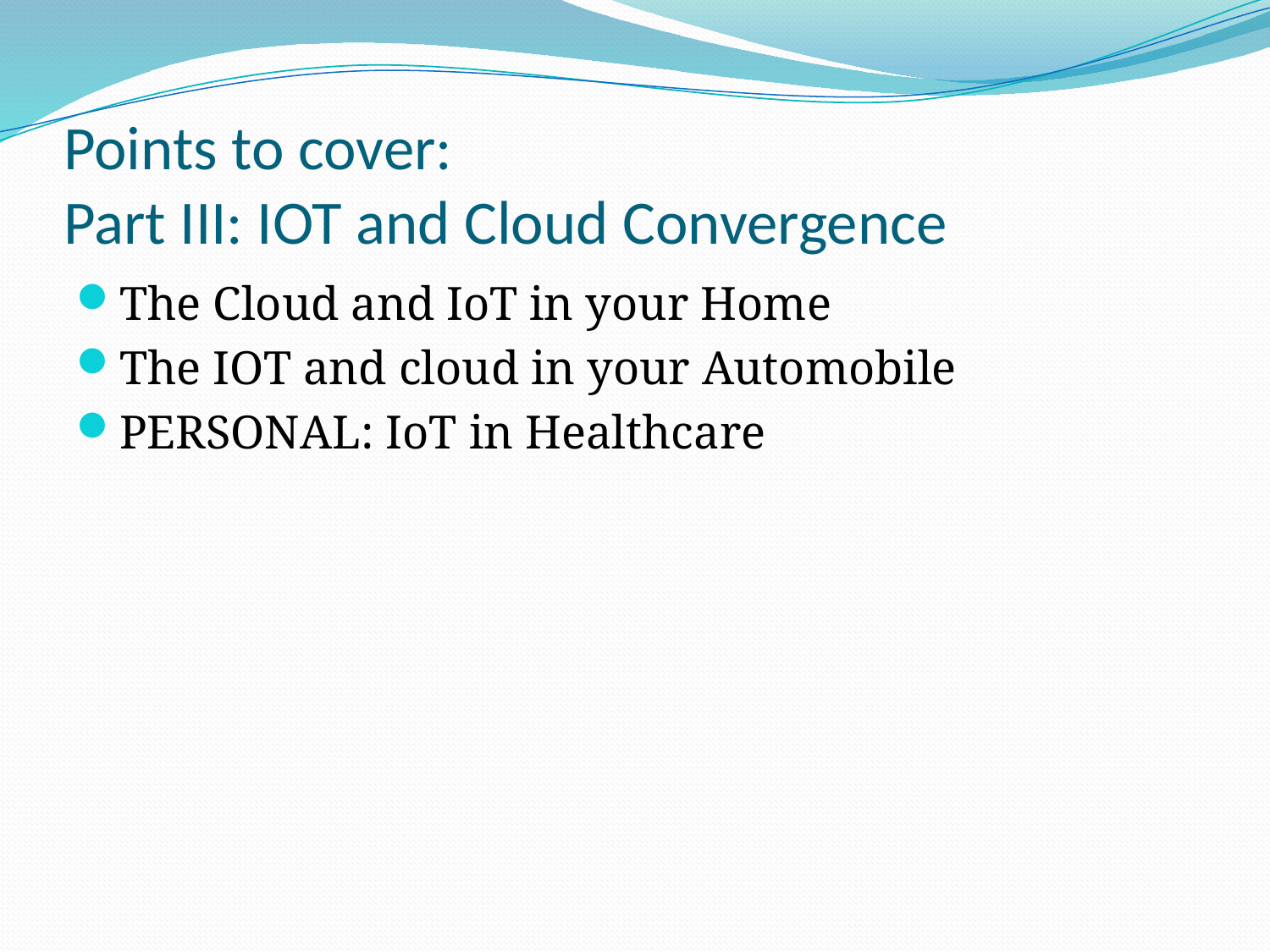

# Points to cover: Part III: IOT and Cloud Convergence
The Cloud and IoT in your Home
The IOT and cloud in your Automobile
PERSONAL: IoT in Healthcare